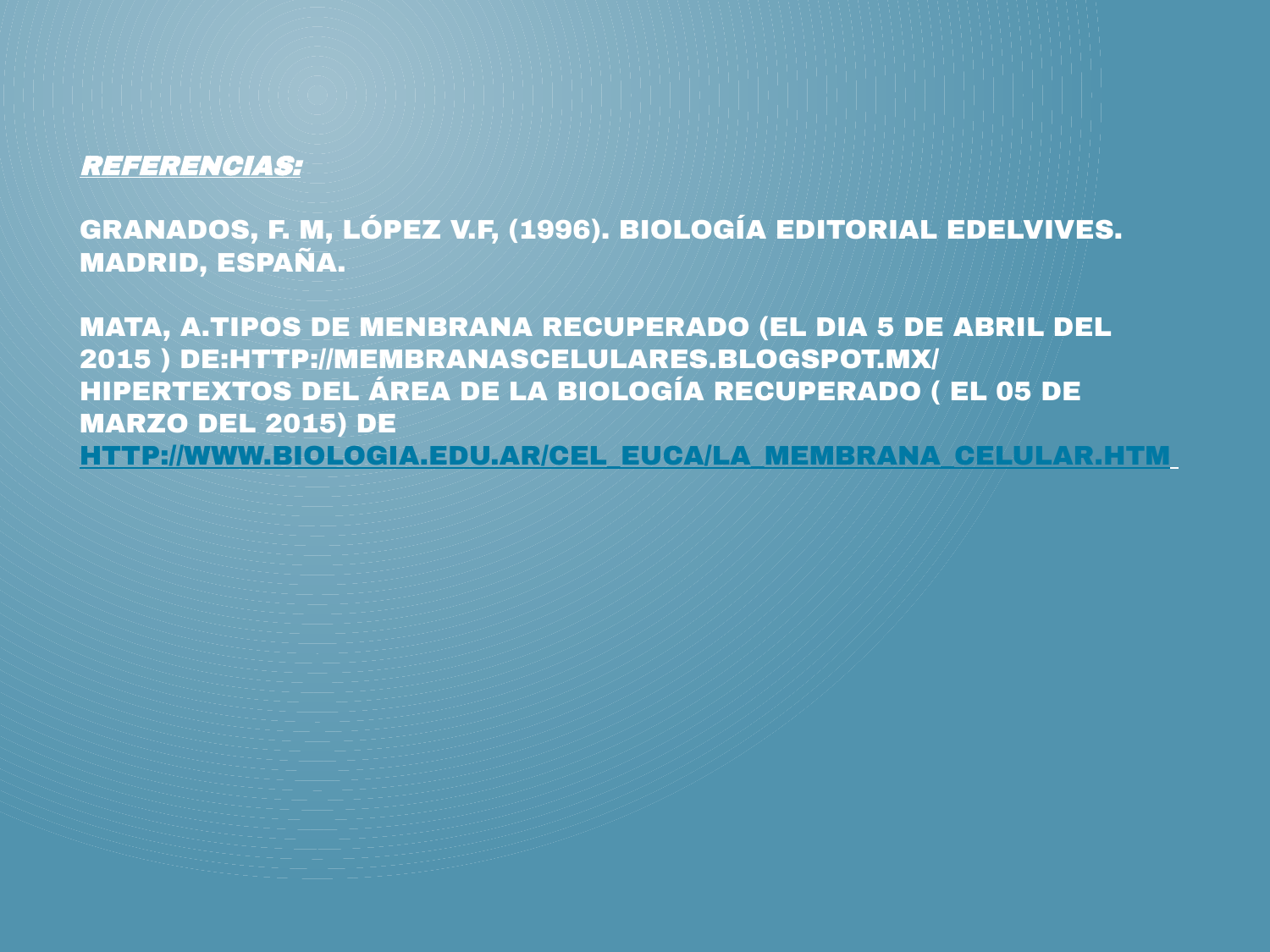

# Referencias: Granados, F. M, López V.F, (1996). Biología Editorial Edelvives. Madrid, España.   Mata, A.Tipos de menbrana recuperado (el dia 5 de abril del 2015 ) de:http://membranascelulares.blogspot.mx/ Hipertextos del área de la biología recuperado ( el 05 de marzo del 2015) de http://www.biologia.edu.ar/cel_euca/la_membrana_celular.htm